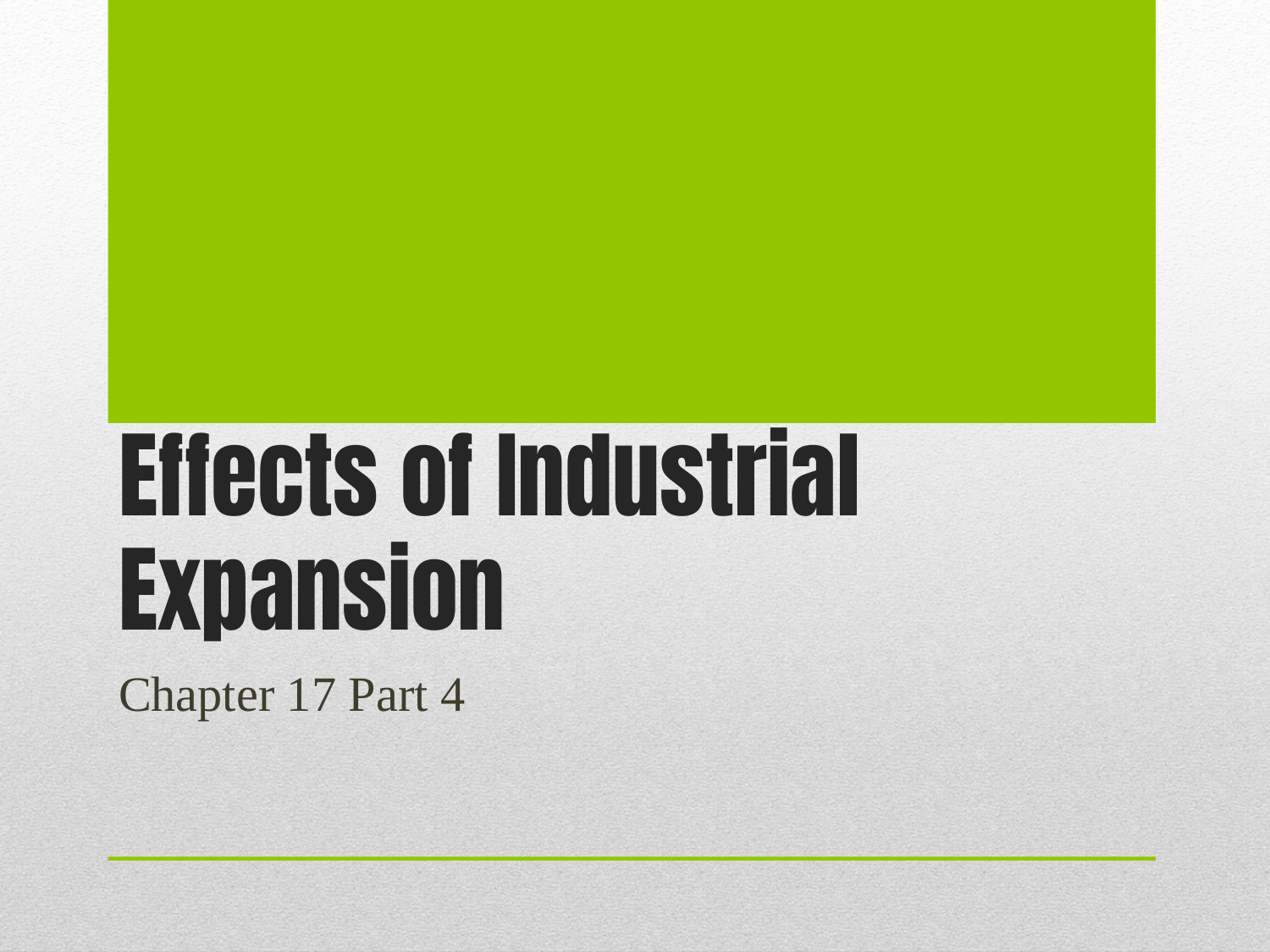

# Effects of Industrial Expansion
Chapter 17 Part 4